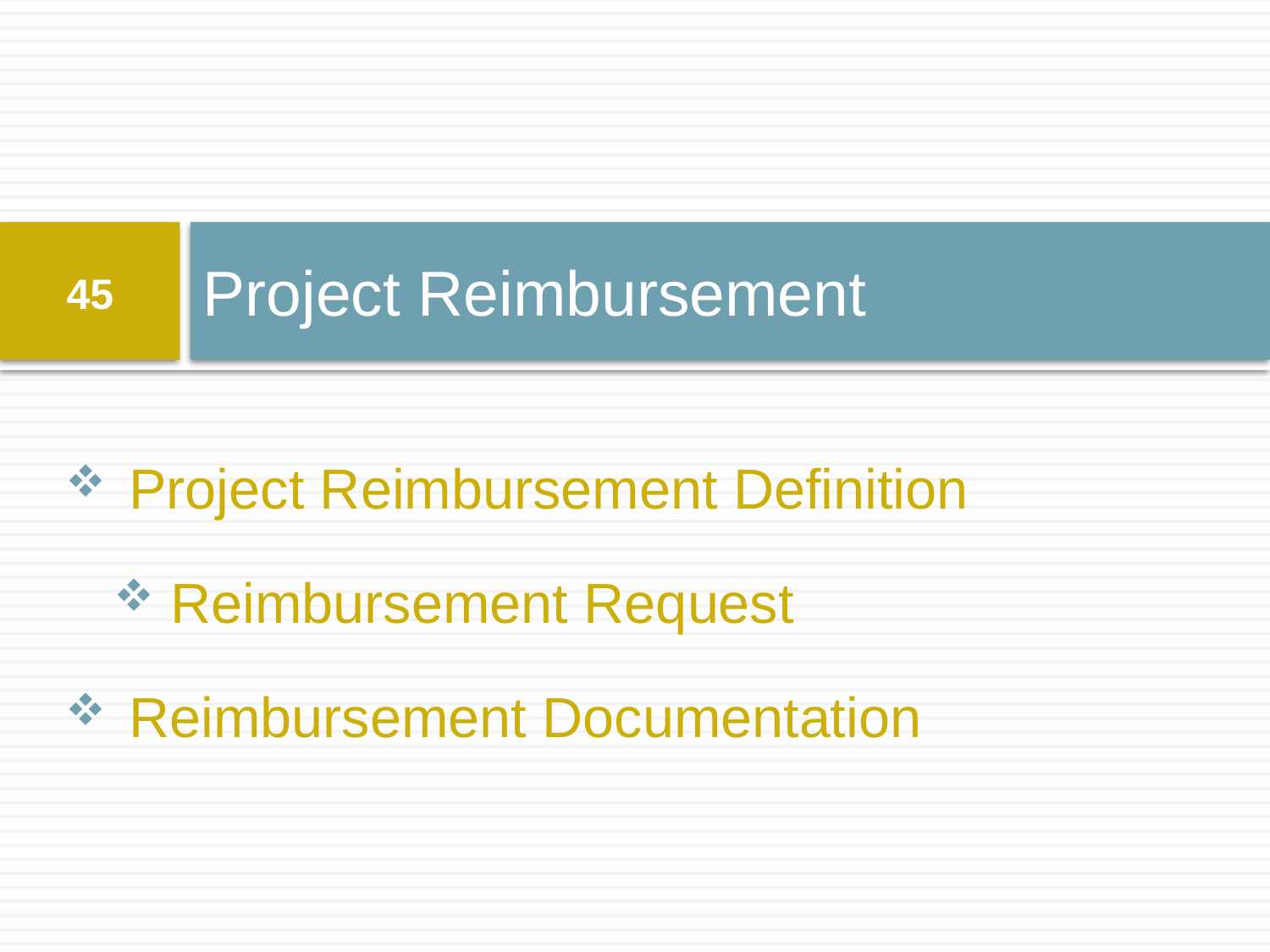

# Project Reimbursement
45
Project Reimbursement Definition
 Reimbursement Request
Reimbursement Documentation